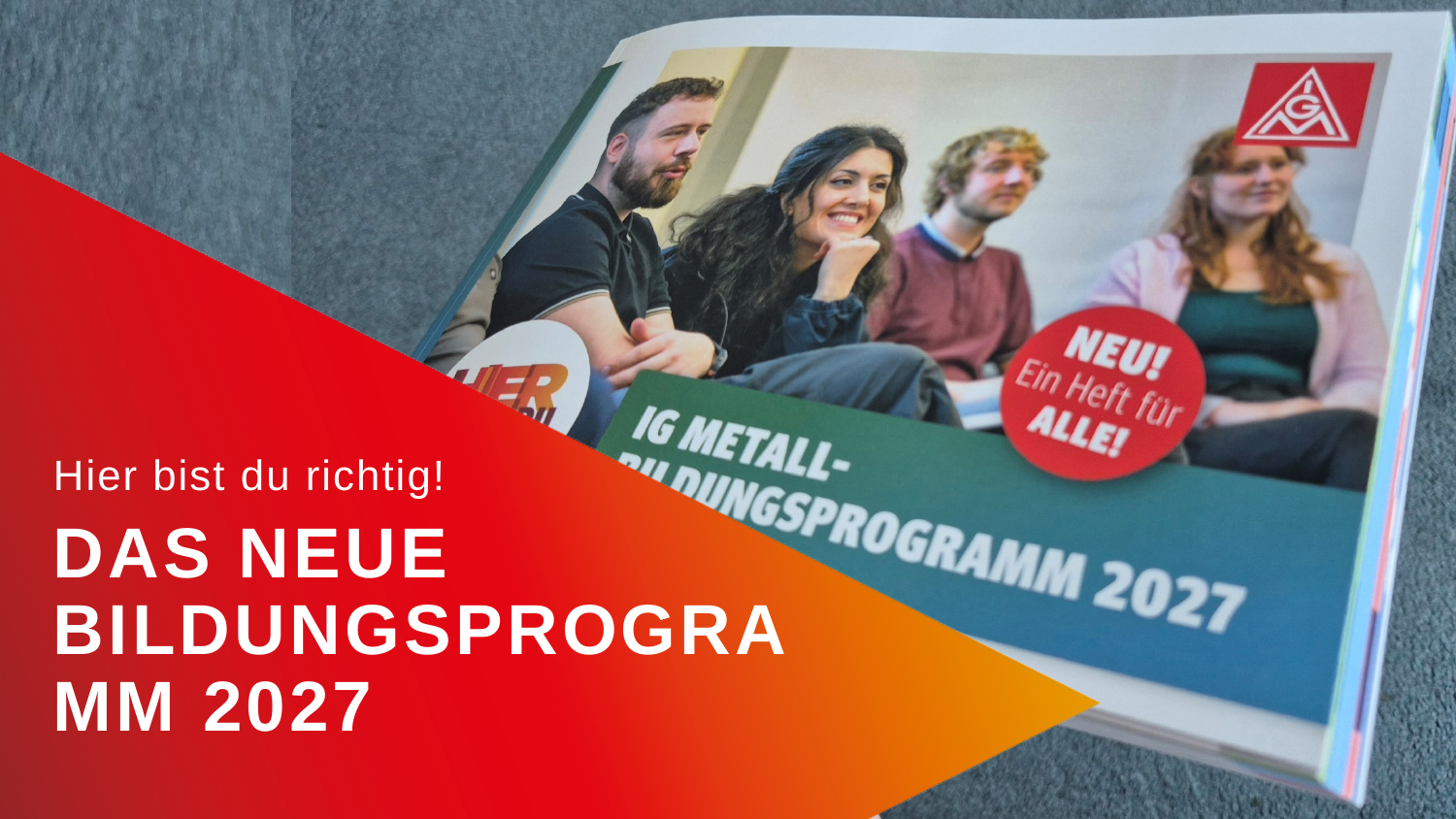

Hier bist du richtig!
# Das neue Bildungsprogramm 2027